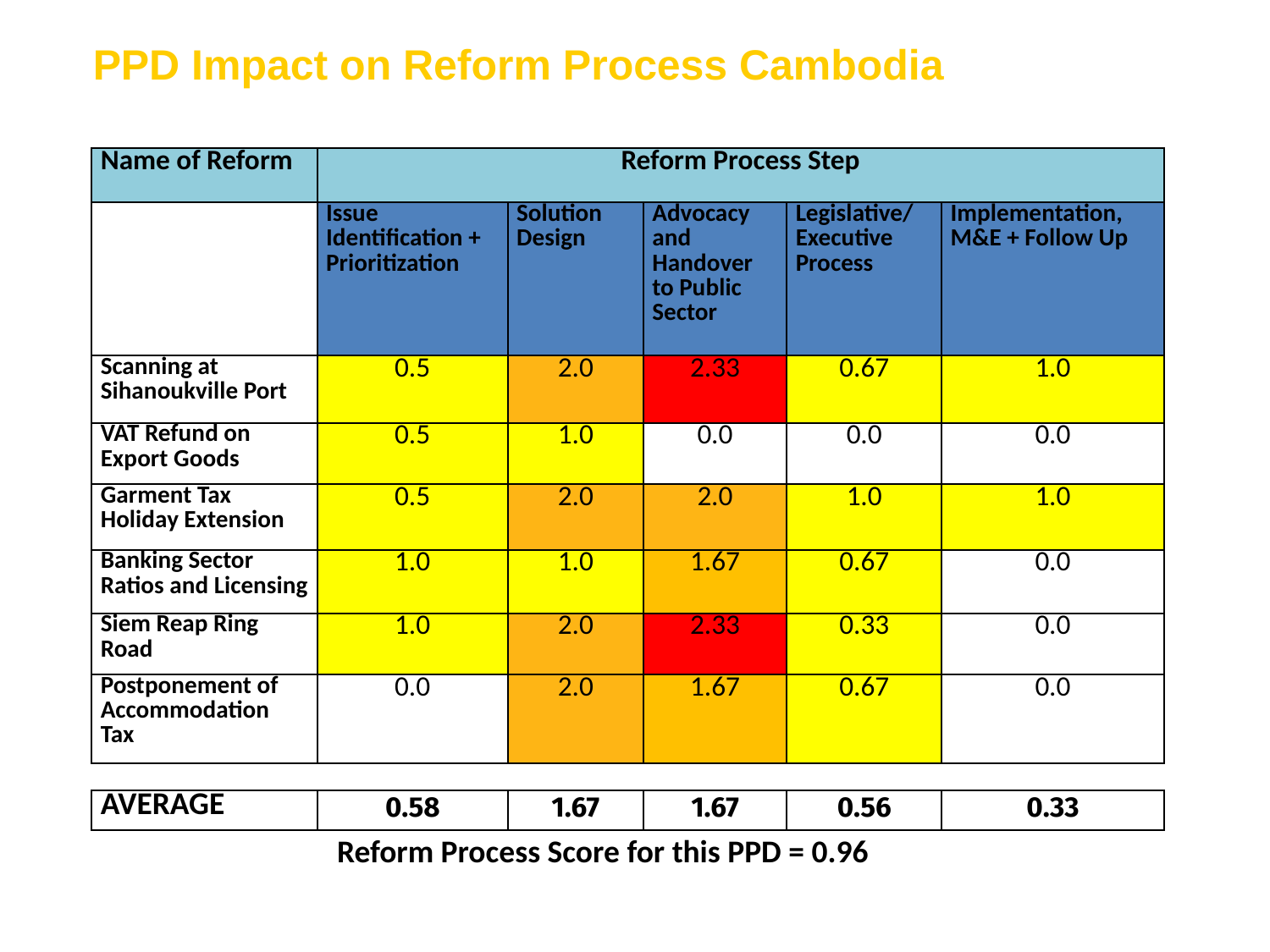

PPD Impact on Reform Process Cambodia

| Name of Reform | Reform Process Step |  |  |  |  |
| --- | --- | --- | --- | --- | --- |
|  | Issue Identification + Prioritization | Solution Design | Advocacy and Handover to Public Sector | Legislative/ Executive Process | Implementation, M&E + Follow Up |
| Scanning at Sihanoukville Port | 0.5 | 2.0 | 2.33 | 0.67 | 1.0 |
| VAT Refund on Export Goods | 0.5 | 1.0 | 0.0 | 0.0 | 0.0 |
| Garment Tax Holiday Extension | 0.5 | 2.0 | 2.0 | 1.0 | 1.0 |
| Banking Sector Ratios and Licensing | 1.0 | 1.0 | 1.67 | 0.67 | 0.0 |
| Siem Reap Ring Road | 1.0 | 2.0 | 2.33 | 0.33 | 0.0 |
| Postponement of Accommodation Tax | 0.0 | 2.0 | 1.67 | 0.67 | 0.0 |
|  |  |  |  |  |  |
| AVERAGE | 0.58 | 1.67 | 1.67 | 0.56 | 0.33 |
Reform Process Score for this PPD = 0.96
19